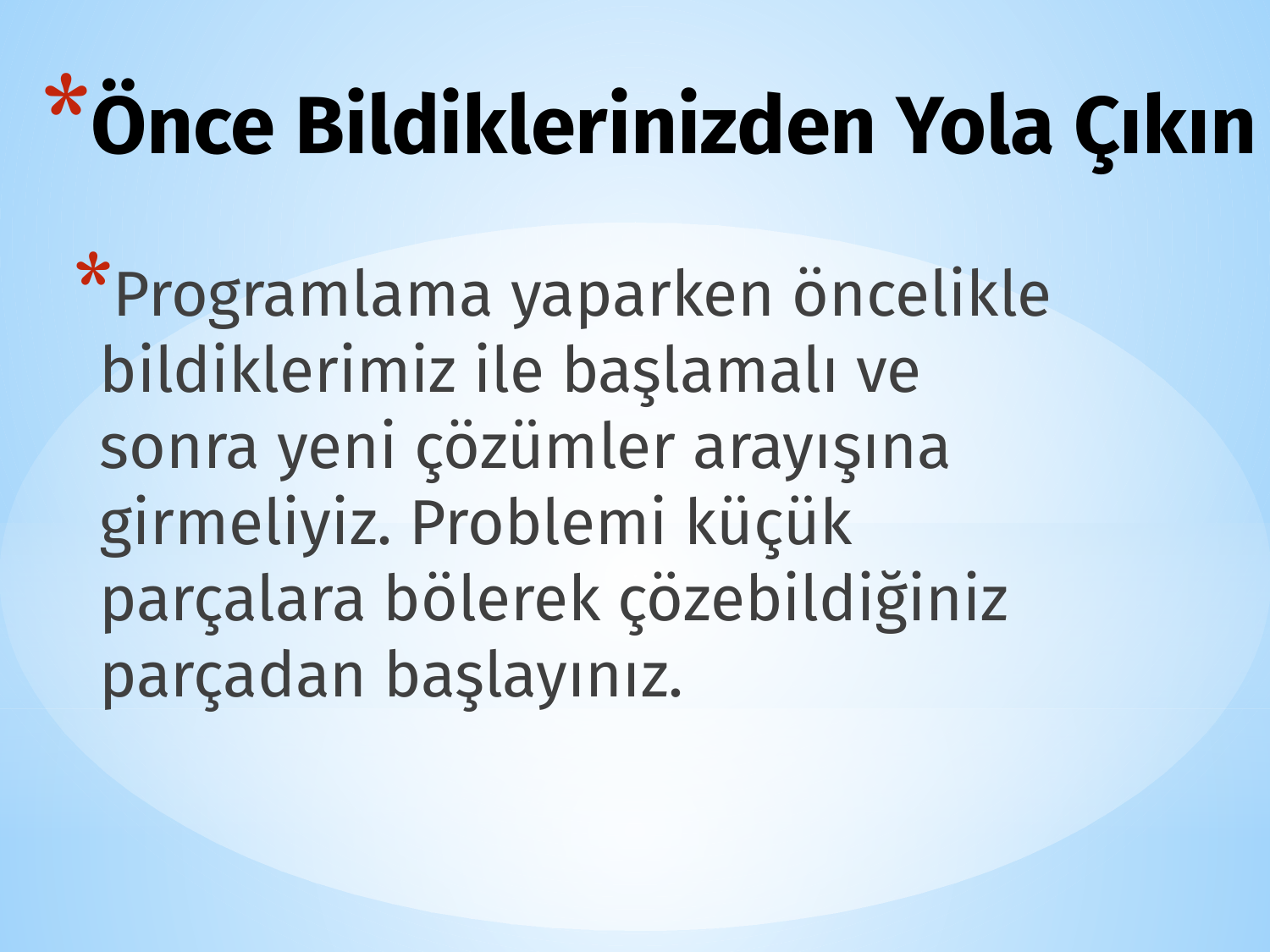

# Önce Bildiklerinizden Yola Çıkın
Programlama yaparken öncelikle bildiklerimiz ile başlamalı ve sonra yeni çözümler arayışına girmeliyiz. Problemi küçük parçalara bölerek çözebildiğiniz parçadan başlayınız.